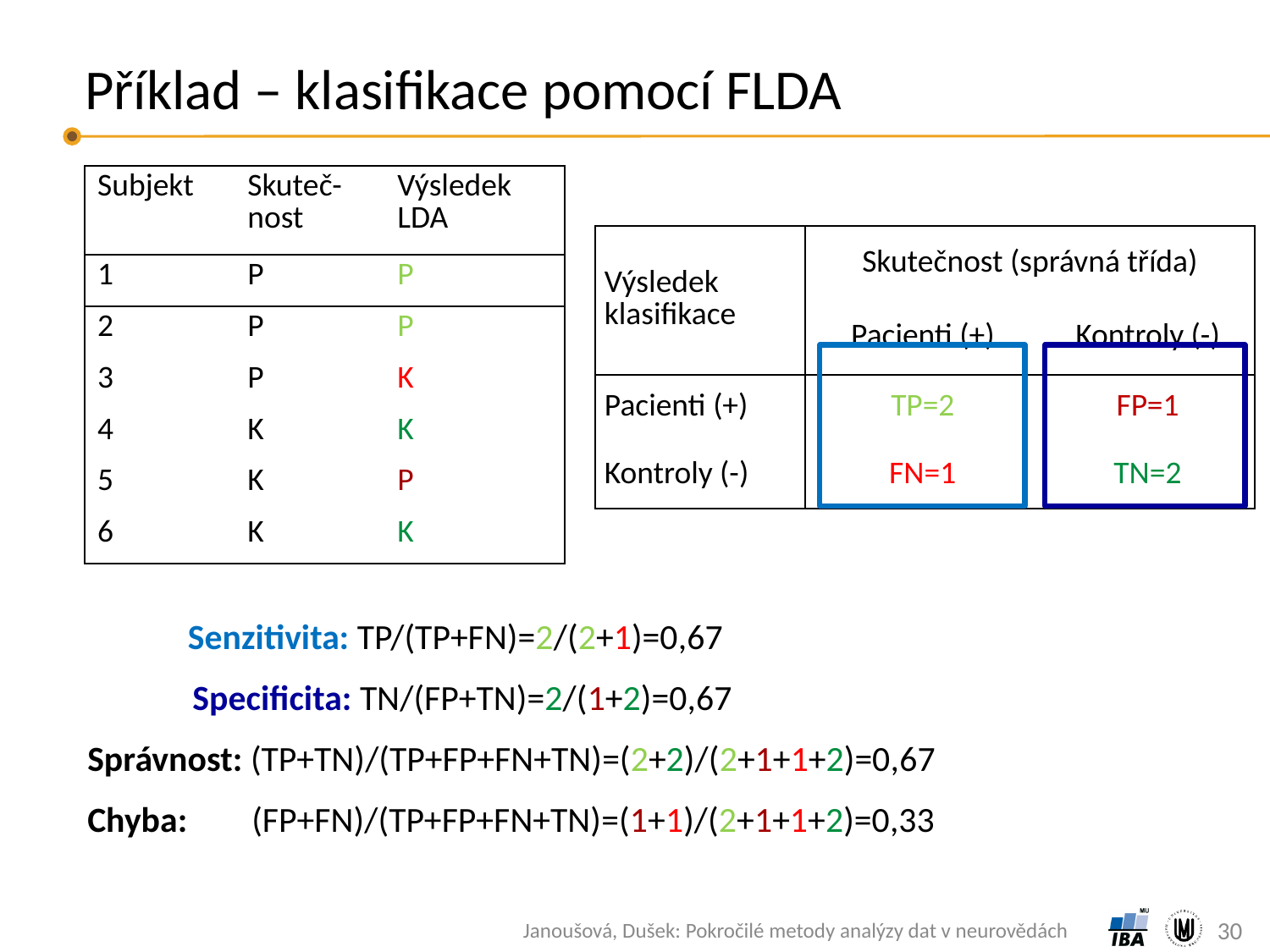

# Příklad – klasifikace pomocí FLDA
| Subjekt | Skuteč-nost | Výsledek LDA |
| --- | --- | --- |
| 1 | P | P |
| 2 | P | P |
| 3 | P | K |
| 4 | K | K |
| 5 | K | P |
| 6 | K | K |
| Výsledek klasifikace | Skutečnost (správná třída) |  |
| --- | --- | --- |
|  | Pacienti (+) | Kontroly (-) |
| Pacienti (+) | TP=2 | FP=1 |
| Kontroly (-) | FN=1 | TN=2 |

Senzitivita: TP/(TP+FN)=2/(2+1)=0,67
Specificita: TN/(FP+TN)=2/(1+2)=0,67
Správnost: (TP+TN)/(TP+FP+FN+TN)=(2+2)/(2+1+1+2)=0,67
Chyba:        (FP+FN)/(TP+FP+FN+TN)=(1+1)/(2+1+1+2)=0,33
30